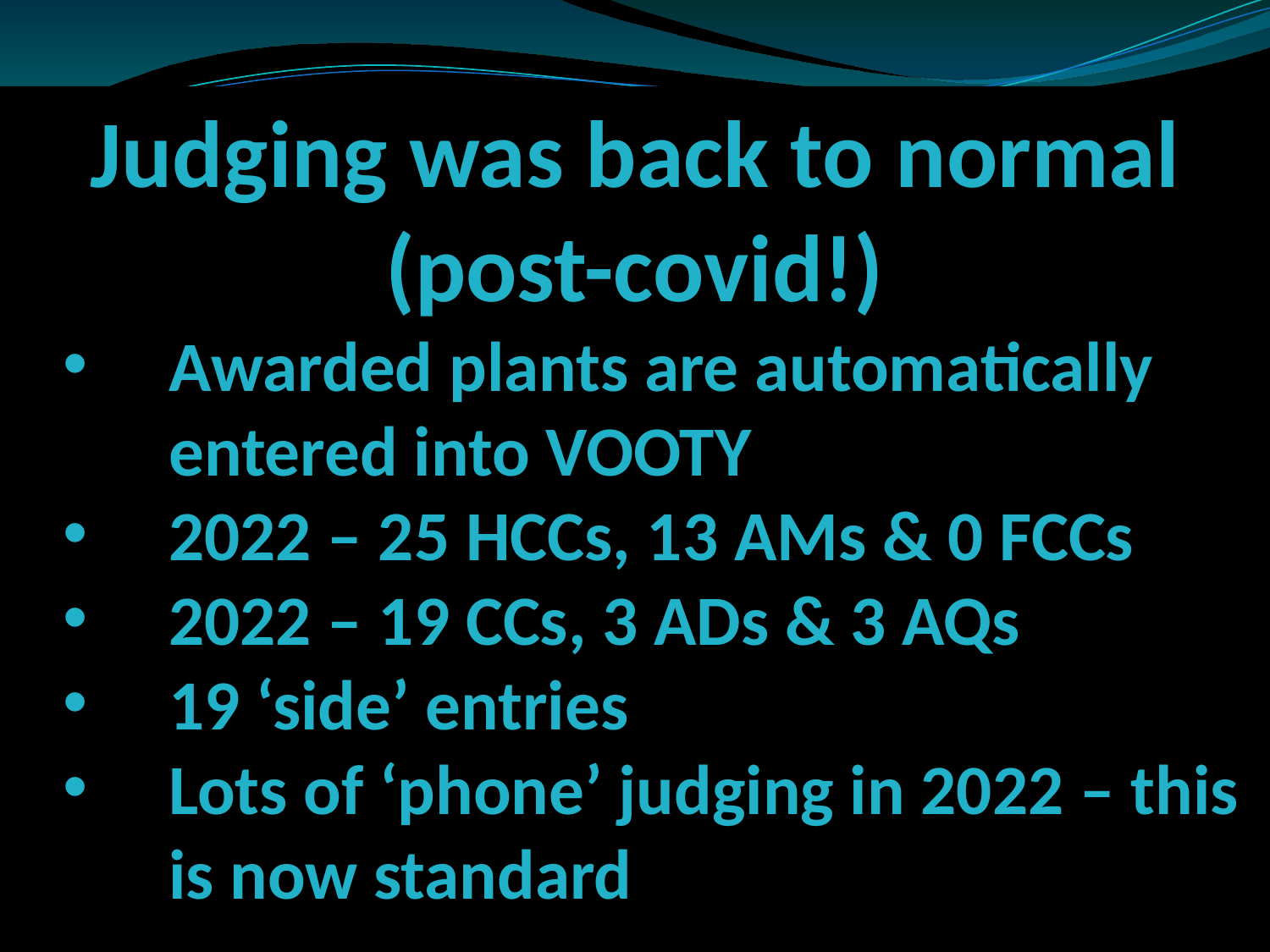

Judging was back to normal
(post-covid!)
Awarded plants are automatically entered into VOOTY
2022 – 25 HCCs, 13 AMs & 0 FCCs
2022 – 19 CCs, 3 ADs & 3 AQs
19 ‘side’ entries
Lots of ‘phone’ judging in 2022 – this is now standard